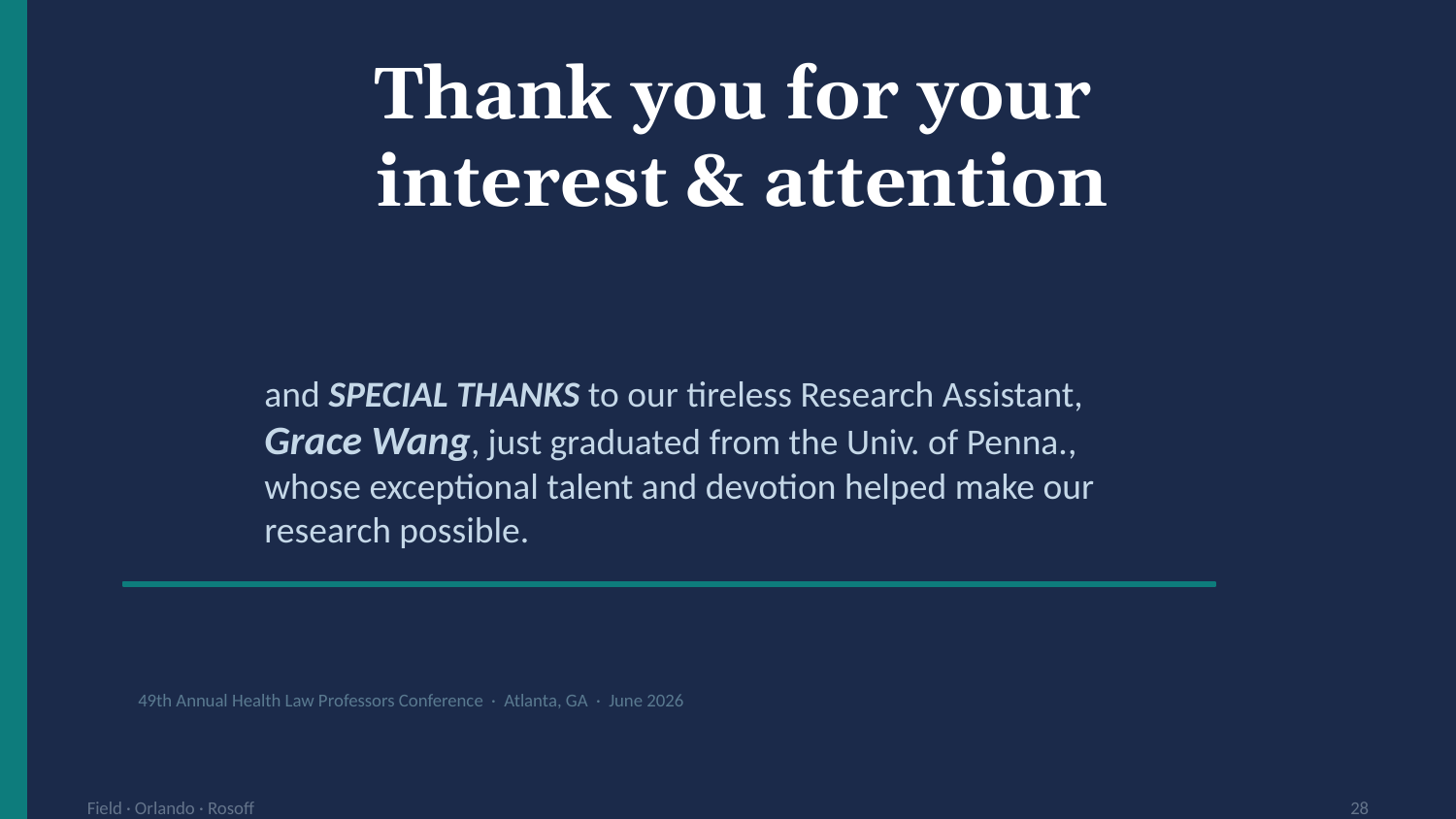

Thank you for your
interest & attention

and SPECIAL THANKS to our tireless Research Assistant,
Grace Wang, just graduated from the Univ. of Penna., whose exceptional talent and devotion helped make our research possible.

49th Annual Health Law Professors Conference  ·  Atlanta, GA  ·  June 2026
Field · Orlando · Rosoff
28